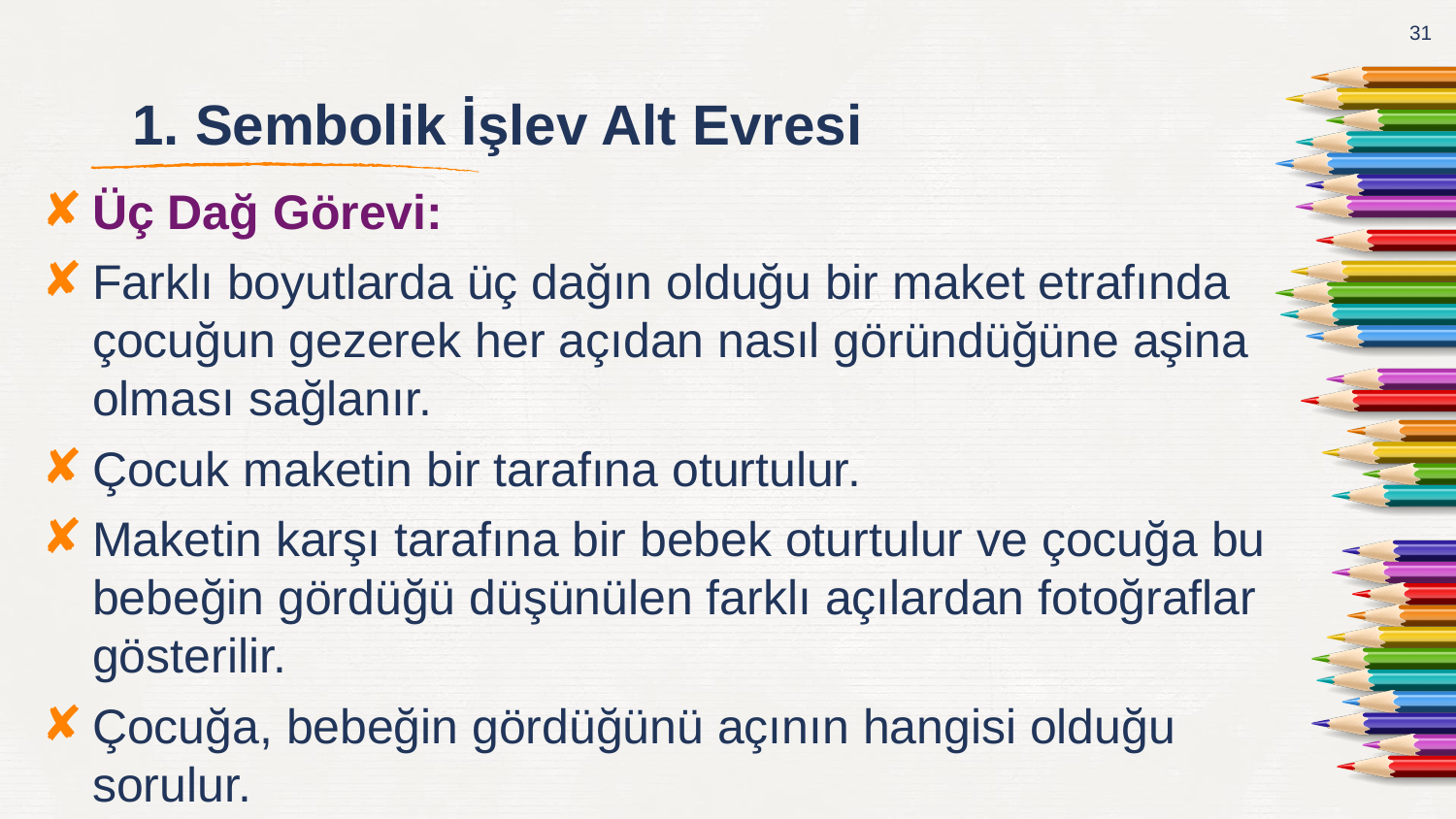

31
# 1. Sembolik İşlev Alt Evresi
Üç Dağ Görevi:
Farklı boyutlarda üç dağın olduğu bir maket etrafında çocuğun gezerek her açıdan nasıl göründüğüne aşina olması sağlanır.
Çocuk maketin bir tarafına oturtulur.
Maketin karşı tarafına bir bebek oturtulur ve çocuğa bu bebeğin gördüğü düşünülen farklı açılardan fotoğraflar gösterilir.
Çocuğa, bebeğin gördüğünü açının hangisi olduğu sorulur.